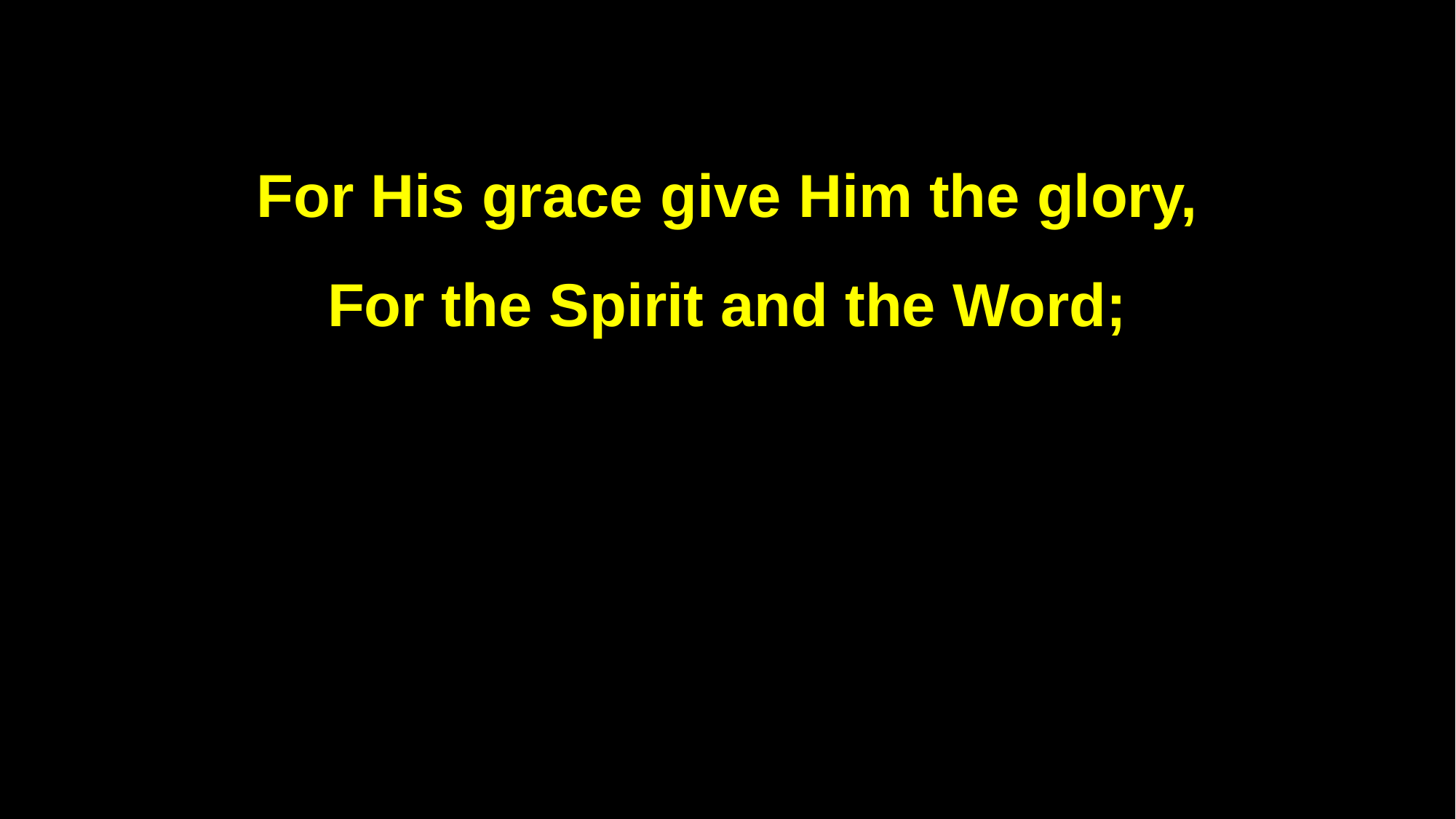

For His grace give Him the glory,
For the Spirit and the Word;